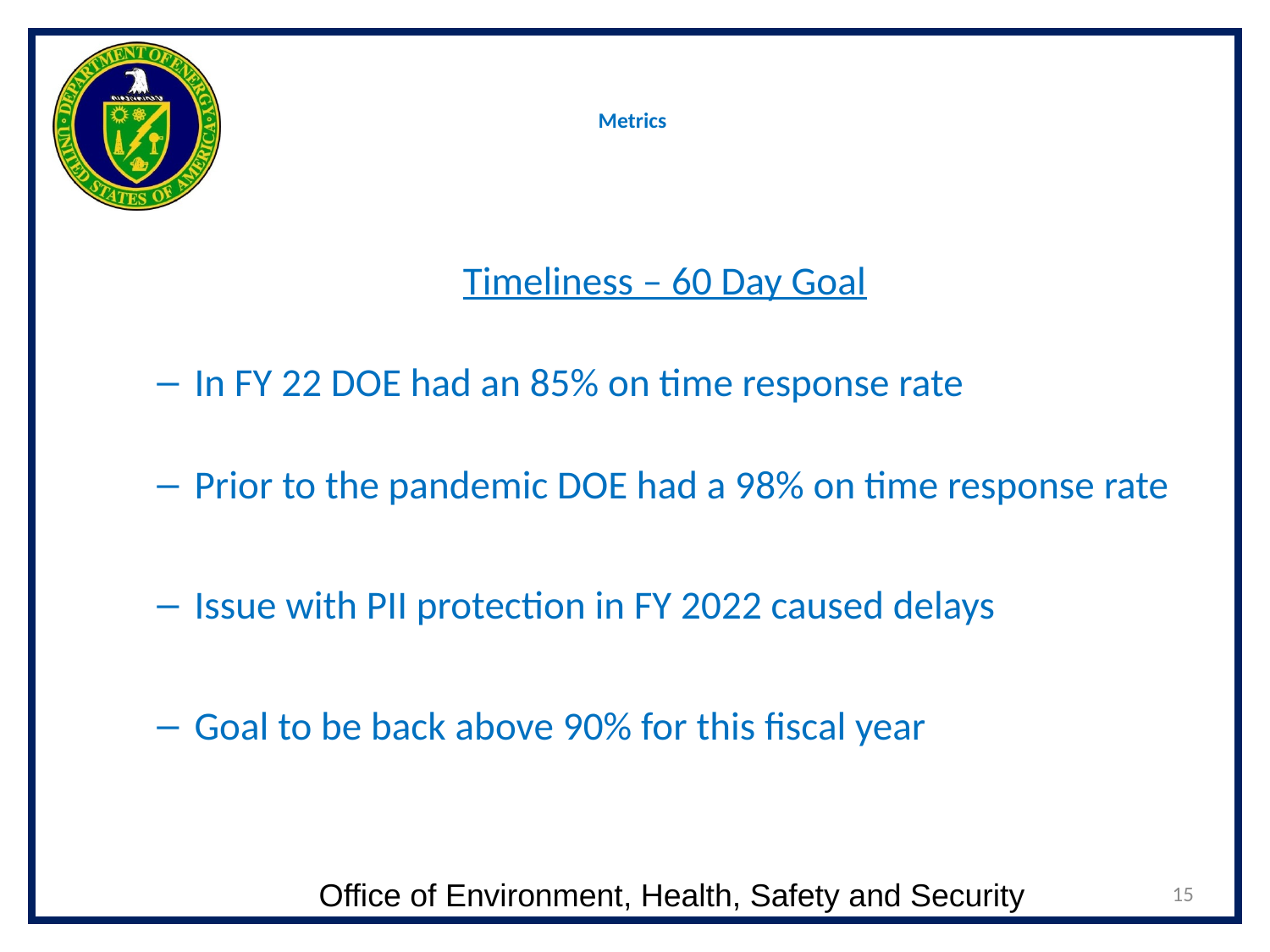

# Metrics
Timeliness – 60 Day Goal

In FY 22 DOE had an 85% on time response rate

Prior to the pandemic DOE had a 98% on time response rate

Issue with PII protection in FY 2022 caused delays

Goal to be back above 90% for this fiscal year

15